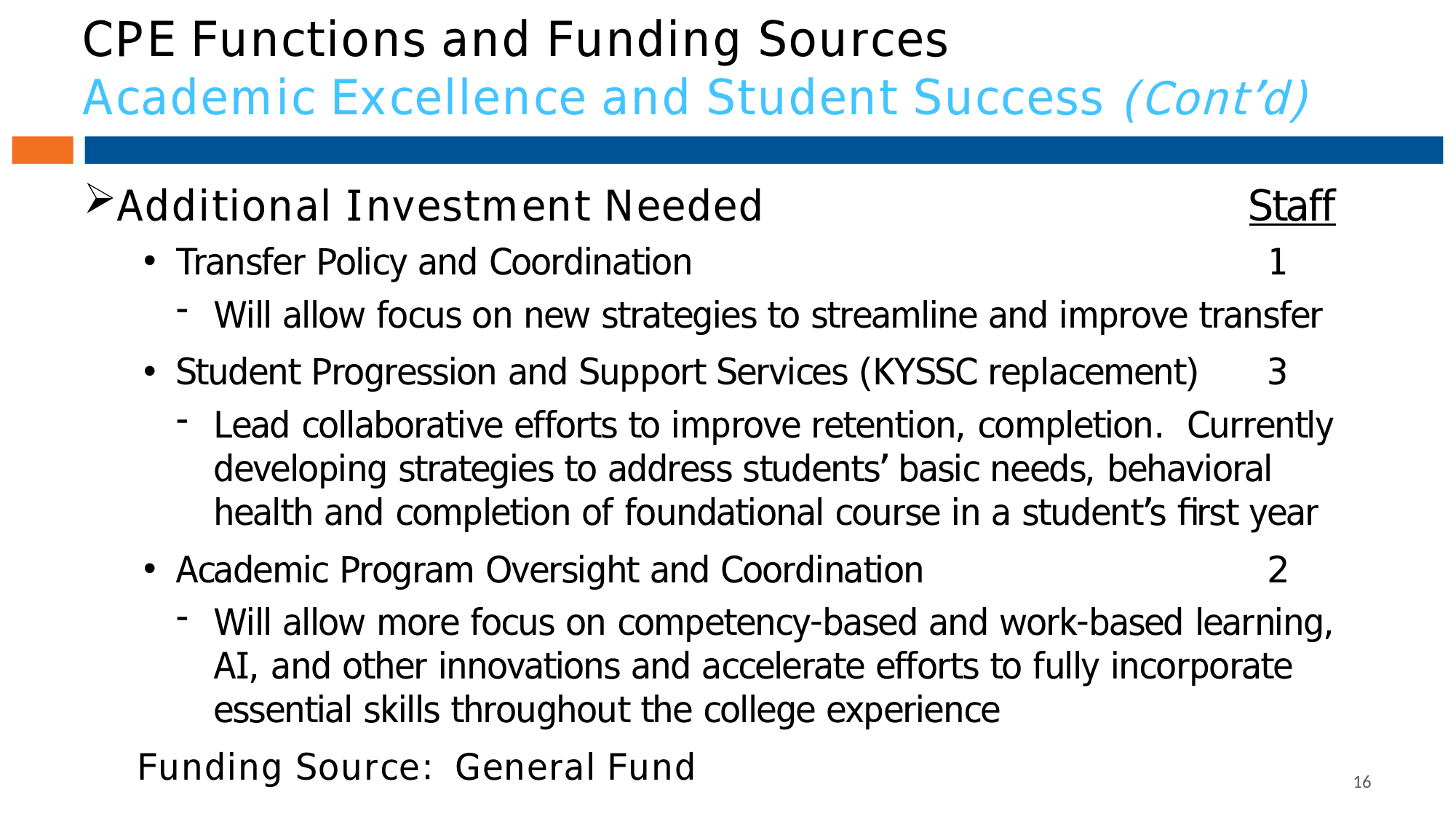

# CPE Functions and Funding Sources Academic Excellence and Student Success (Cont’d)
Additional Investment Needed				      Staff
Transfer Policy and Coordination						1
Will allow focus on new strategies to streamline and improve transfer
Student Progression and Support Services (KYSSC replacement)	3
Lead collaborative efforts to improve retention, completion.  Currently developing strategies to address students’ basic needs, behavioral health and completion of foundational course in a student’s first year
Academic Program Oversight and Coordination				2
Will allow more focus on competency-based and work-based learning, AI, and other innovations and accelerate efforts to fully incorporate essential skills throughout the college experience
Funding Source:  General Fund
16